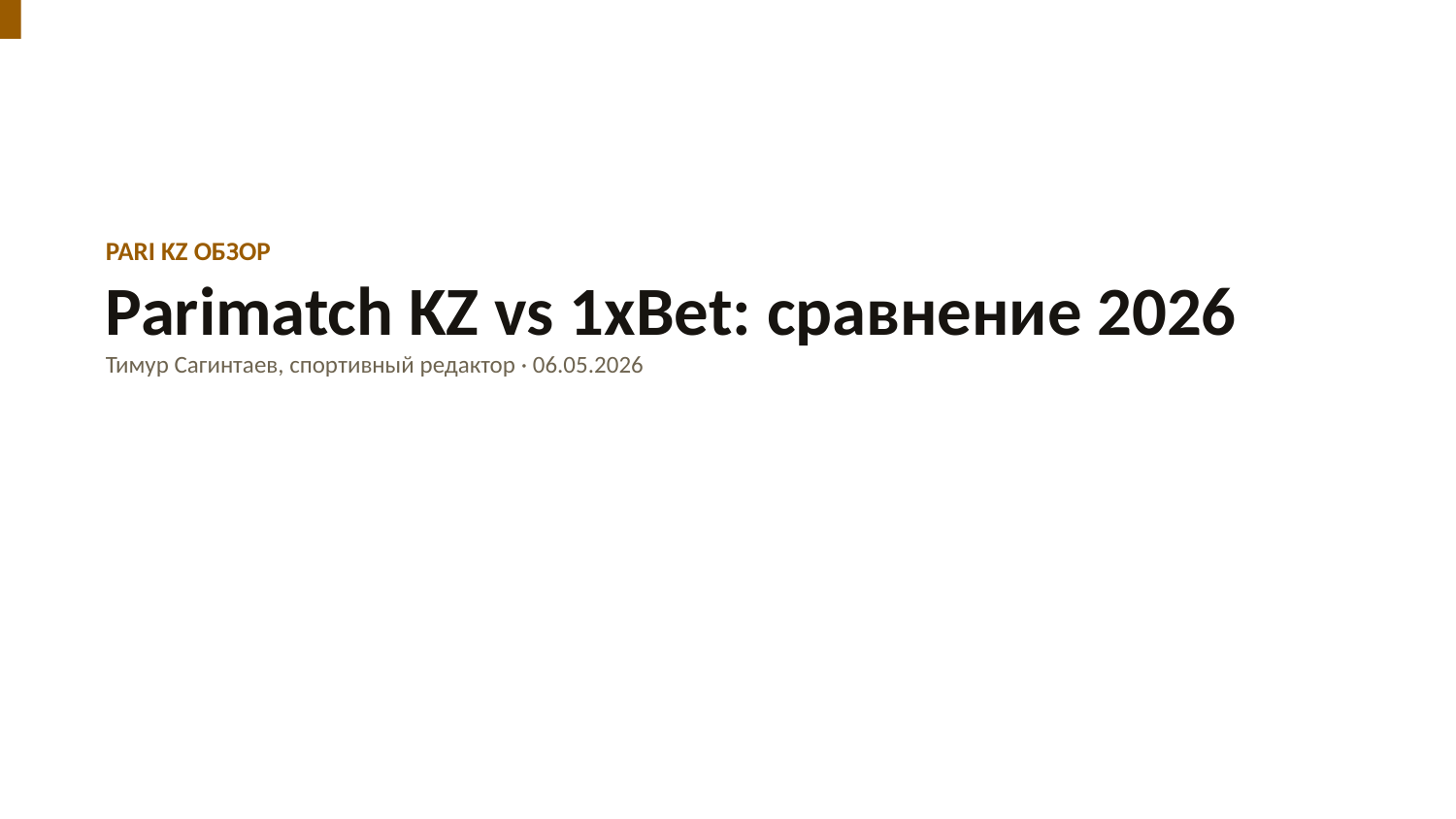

PARI KZ ОБЗОР
Parimatch KZ vs 1xBet: сравнение 2026
Тимур Сагинтаев, спортивный редактор · 06.05.2026